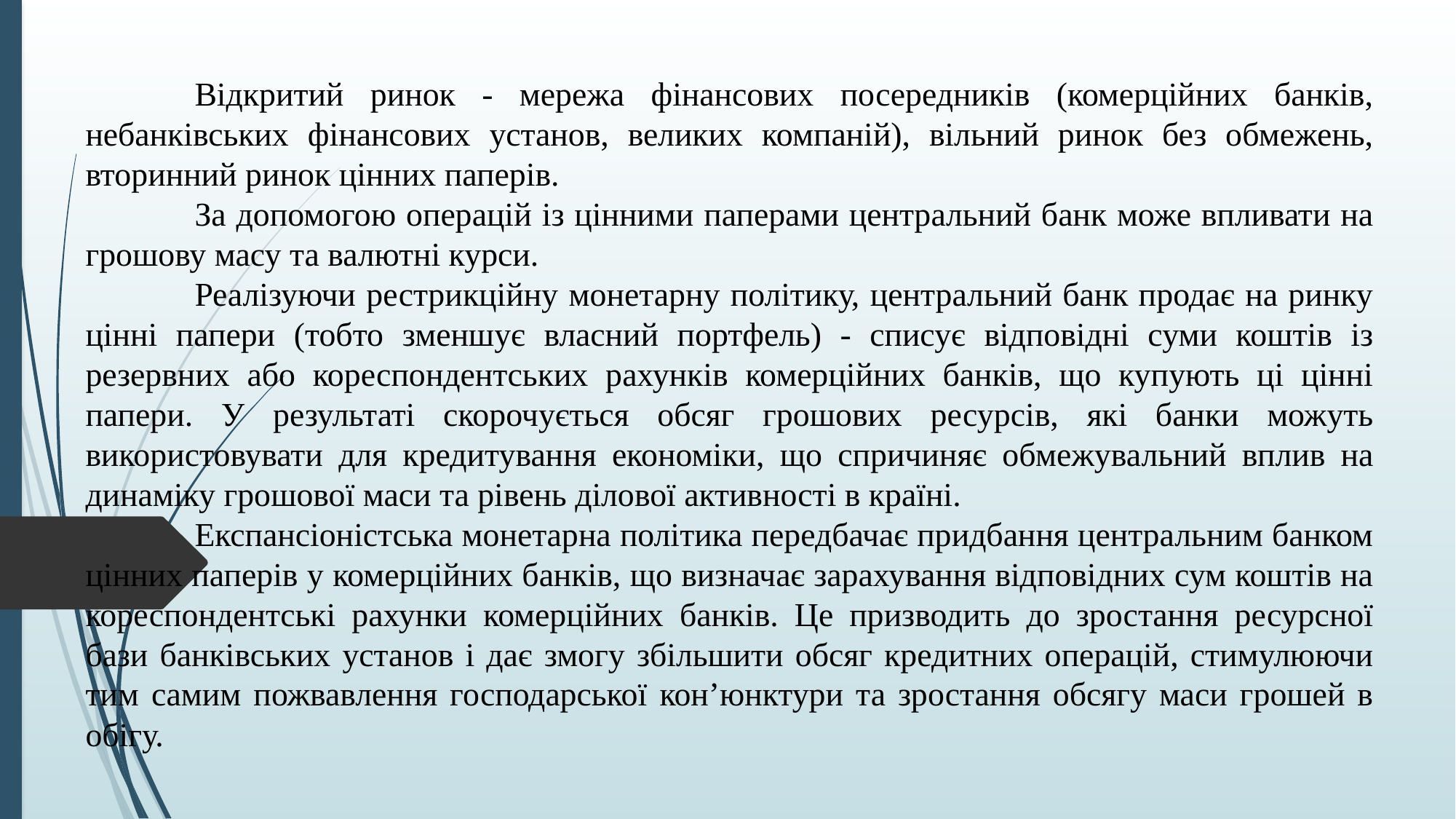

Відкритий ринок - мережа фінансових посередників (комерційних банків, небанківських фінансових установ, великих компаній), вільний ринок без обмежень, вторинний ринок цінних паперів.
	За допомогою операцій із цінними паперами центральний банк може впливати на грошову масу та валютні курси.
	Реалізуючи рестрикційну монетарну політику, центральний банк продає на ринку цінні папери (тобто зменшує власний портфель) - списує відповідні суми коштів із резервних або кореспондентських рахунків комерційних банків, що купують ці цінні папери. У результаті скорочується обсяг грошових ресурсів, які банки можуть використовувати для кредитування економіки, що спричиняє обмежувальний вплив на динаміку грошової маси та рівень ділової активності в країні.
	Експансіоністська монетарна політика передбачає придбання центральним банком цінних паперів у комерційних банків, що визначає зарахування відповідних сум коштів на кореспондентські рахунки комерційних банків. Це призводить до зростання ресурсної бази банківських установ і дає змогу збільшити обсяг кредитних операцій, стимулюючи тим самим пожвавлення господарської кон’юнктури та зростання обсягу маси грошей в обігу.